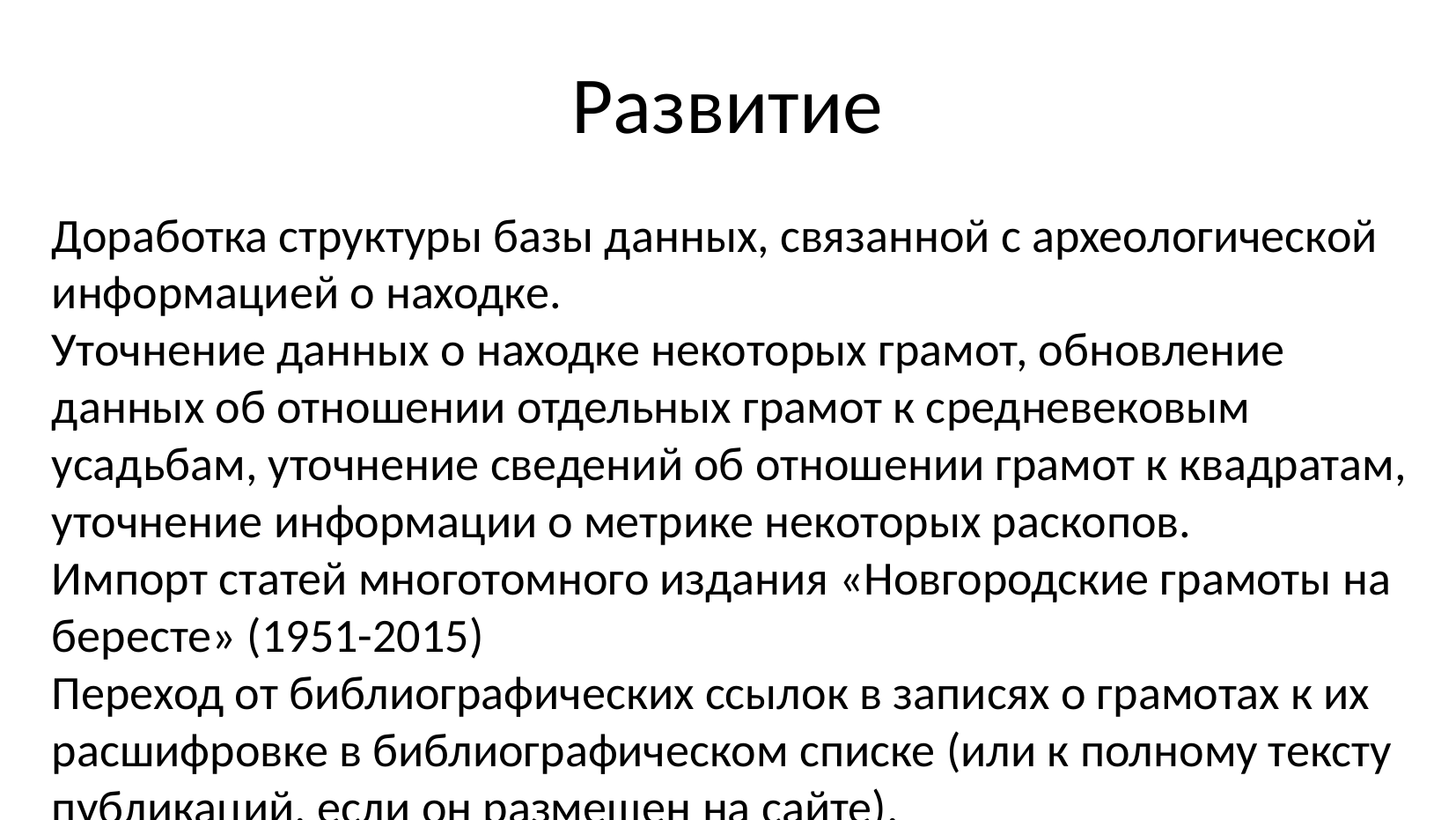

Развитие
Доработка структуры базы данных, связанной с археологической информацией о находке.
Уточнение данных о находке некоторых грамот, обновление данных об отношении отдельных грамот к средневековым усадьбам, уточнение сведений об отношении грамот к квадратам, уточнение информации о метрике некоторых раскопов.
Импорт статей многотомного издания «Новгородские грамоты на бересте» (1951-2015)
Переход от библиографических ссылок в записях о грамотах к их расшифровке в библиографическом списке (или к полному тексту публикаций, если он размещен на сайте).